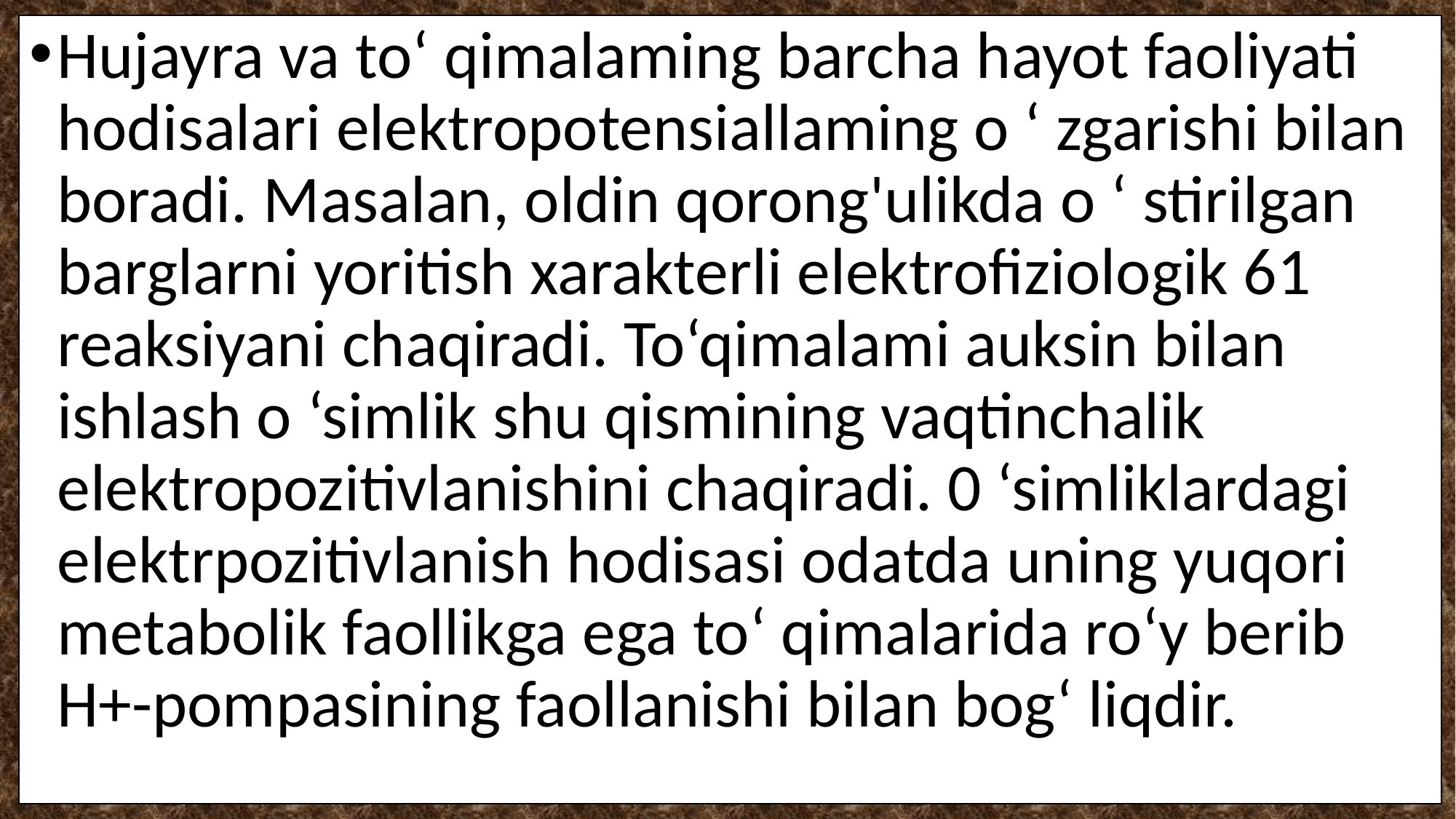

Hujayra va to‘ qimalaming barcha hayot faoliyati hodisalari elektropotensiallaming o ‘ zgarishi bilan boradi. Masalan, oldin qorong'ulikda o ‘ stirilgan barglarni yoritish xarakterli elektrofiziologik 61 reaksiyani chaqiradi. To‘qimalami auksin bilan ishlash o ‘simlik shu qismining vaqtinchalik elektropozitivlanishini chaqiradi. 0 ‘simliklardagi elektrpozitivlanish hodisasi odatda uning yuqori metabolik faollikga ega to‘ qimalarida ro‘y berib H+-pompasining faollanishi bilan bog‘ liqdir.